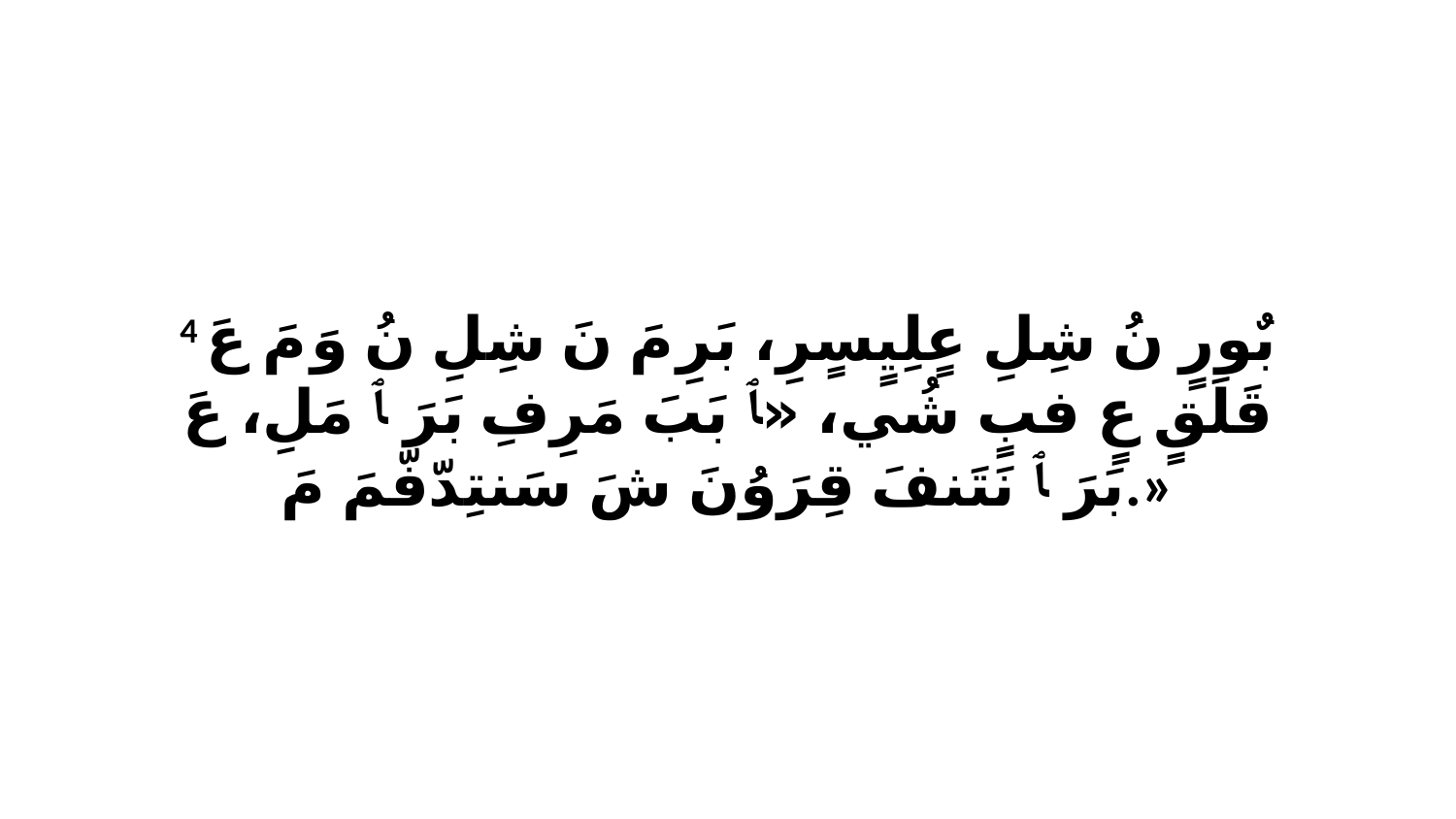

4 بٌورٍ نُ شِلِ عٍلِيٍسٍرِ، بَرِ مَ نَ شِلِ نُ وَ مَ عَ قَلَقٍ عٍ فبٍ شُي، «ﭑ بَبَ مَرِفِ بَرَ ﭑ مَلِ، عَ بَرَ ﭑ نَتَنفَ قِرَوُنَ شَ سَنتِدّفّمَ مَ.»